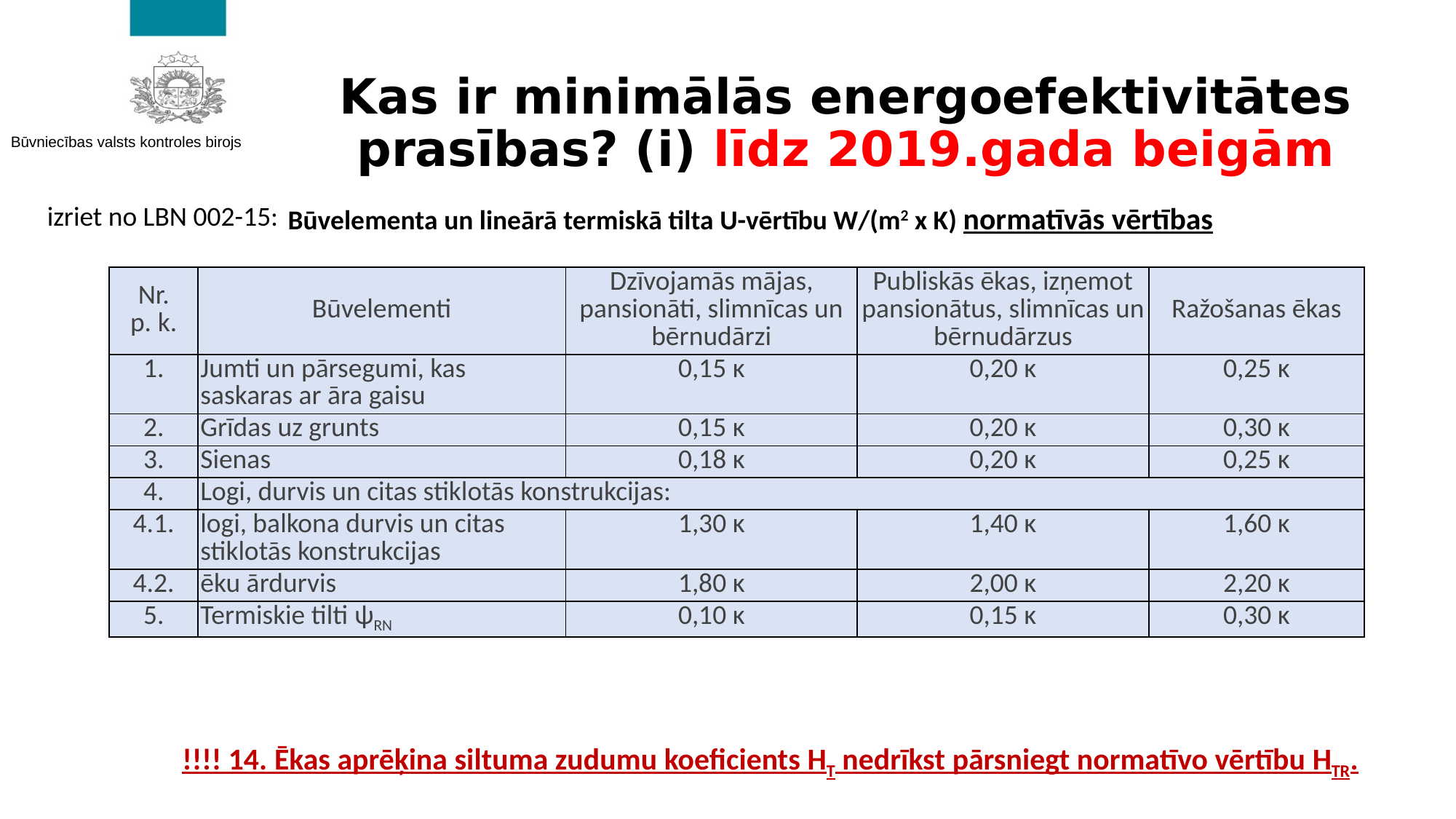

Kas ir minimālās energoefektivitātes prasības? (i) līdz 2019.gada beigām
izriet no LBN 002-15:
Būvelementa un lineārā termiskā tilta U-vērtību W/(m2 x K) normatīvās vērtības

| Nr. p. k. | Būvelementi | Dzīvojamās mājas, pansionāti, slimnīcas un bērnudārzi | Publiskās ēkas, izņemot pansionātus, slimnīcas un bērnudārzus | Ražošanas ēkas |
| --- | --- | --- | --- | --- |
| 1. | Jumti un pārsegumi, kas saskaras ar āra gaisu | 0,15 κ | 0,20 κ | 0,25 κ |
| 2. | Grīdas uz grunts | 0,15 κ | 0,20 κ | 0,30 κ |
| 3. | Sienas | 0,18 κ | 0,20 κ | 0,25 κ |
| 4. | Logi, durvis un citas stiklotās konstrukcijas: |  |  |  |
| 4.1. | logi, balkona durvis un citas stiklotās konstrukcijas | 1,30 κ | 1,40 κ | 1,60 κ |
| 4.2. | ēku ārdurvis | 1,80 κ | 2,00 κ | 2,20 κ |
| 5. | Termiskie tilti ψRN | 0,10 κ | 0,15 κ | 0,30 κ |
!!!! 14. Ēkas aprēķina siltuma zudumu koeficients HT nedrīkst pārsniegt normatīvo vērtību HTR.